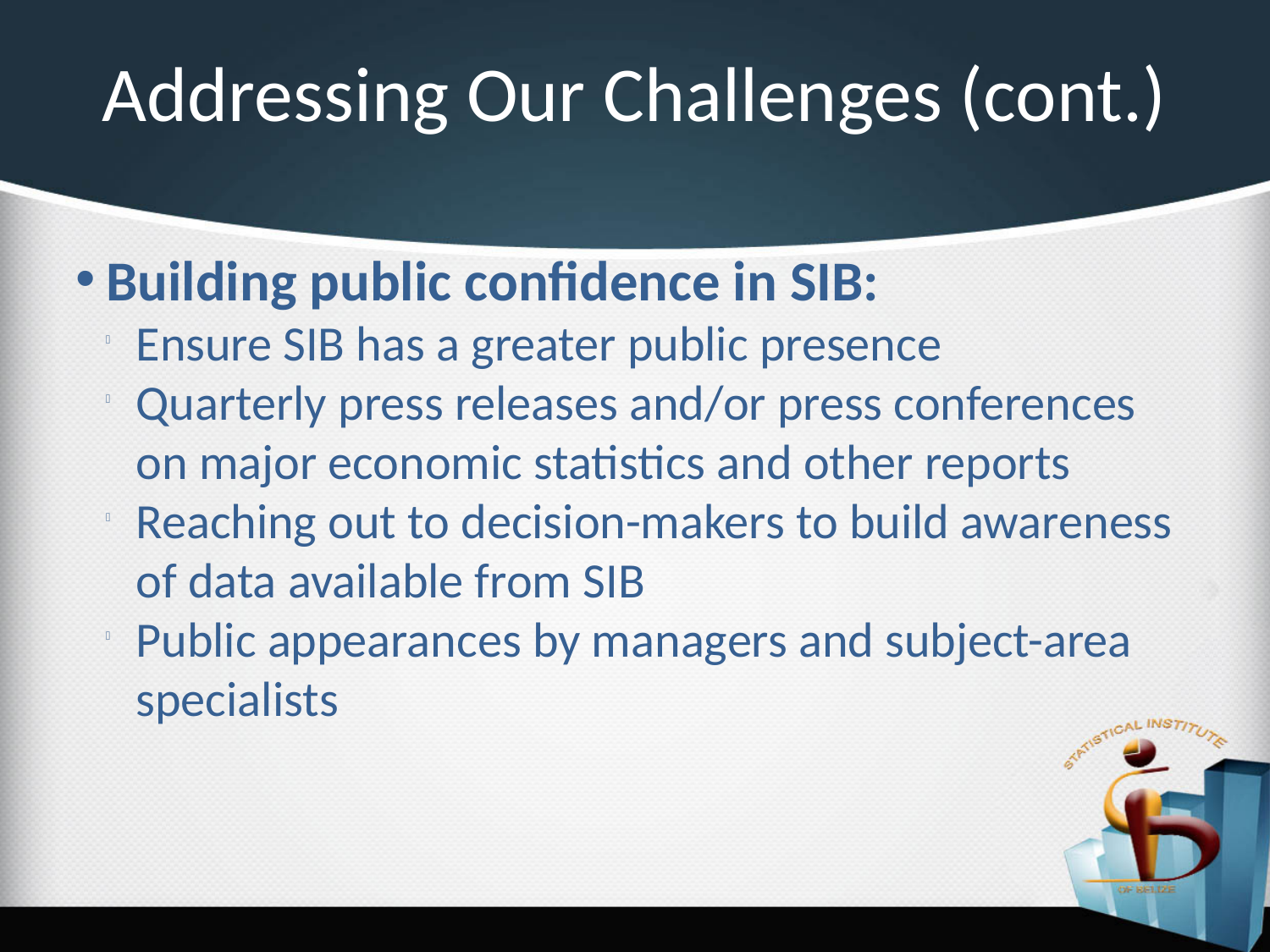

Addressing Our Challenges (cont.)
Building public confidence in SIB:
Ensure SIB has a greater public presence
Quarterly press releases and/or press conferences on major economic statistics and other reports
Reaching out to decision-makers to build awareness of data available from SIB
Public appearances by managers and subject-area specialists